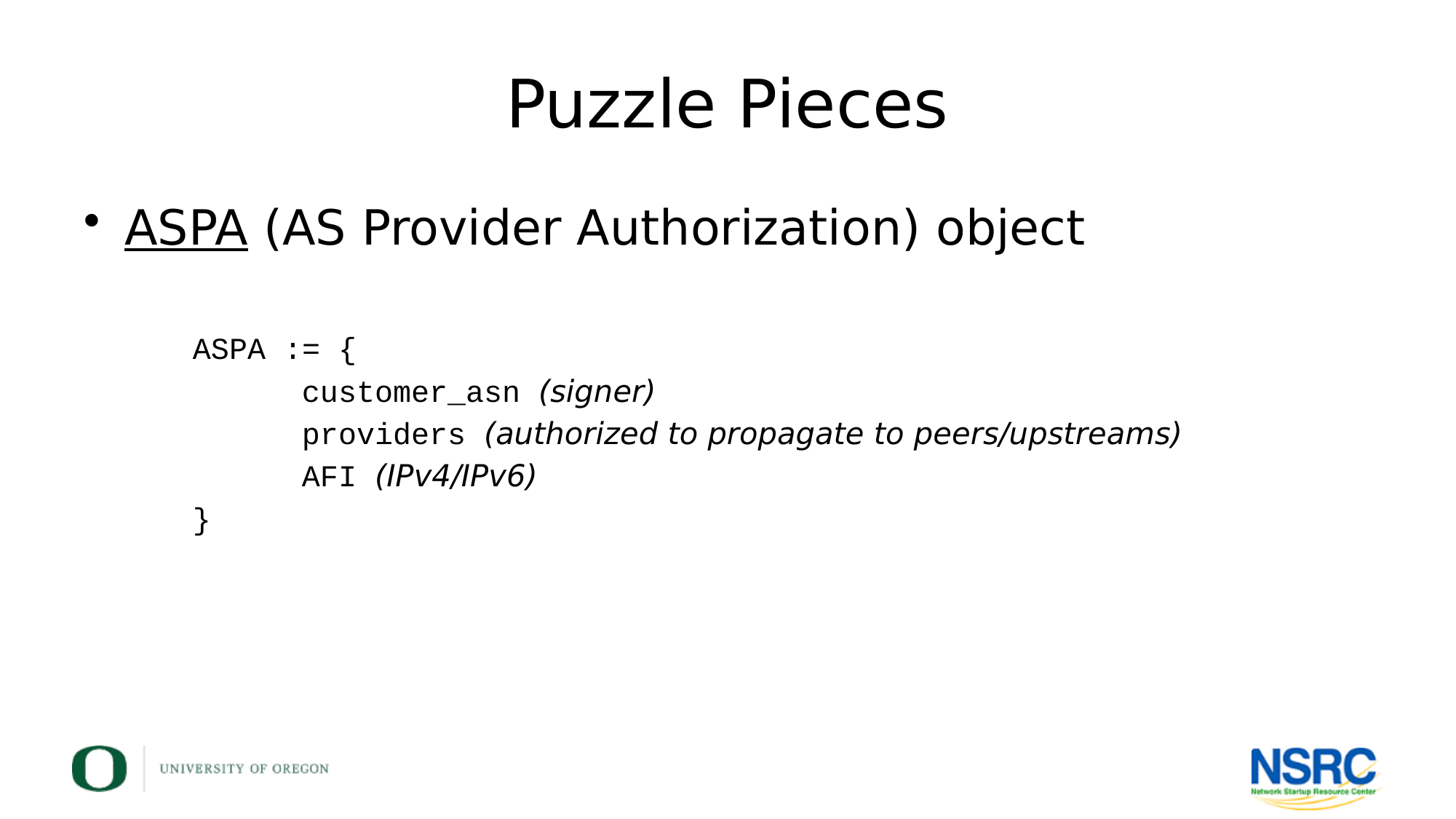

# Puzzle Pieces
ASPA (AS Provider Authorization) object

	ASPA := {
		customer_asn (signer)
		providers (authorized to propagate to peers/upstreams)
		AFI (IPv4/IPv6)
	}